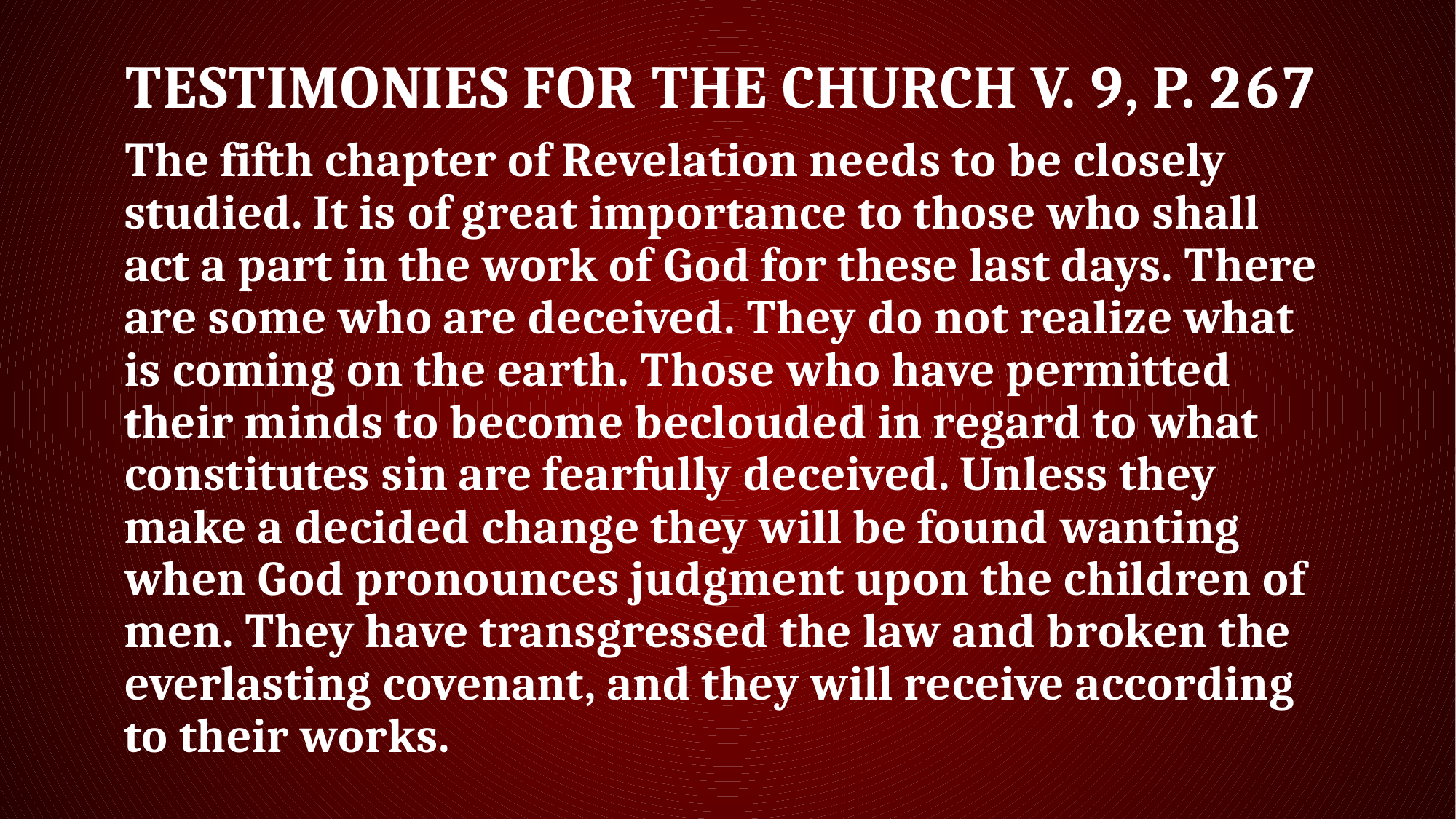

# Testimonies for the Church V. 9, p. 267
The fifth chapter of Revelation needs to be closely studied. It is of great importance to those who shall act a part in the work of God for these last days. There are some who are deceived. They do not realize what is coming on the earth. Those who have permitted their minds to become beclouded in regard to what constitutes sin are fearfully deceived. Unless they make a decided change they will be found wanting when God pronounces judgment upon the children of men. They have transgressed the law and broken the everlasting covenant, and they will receive according to their works.